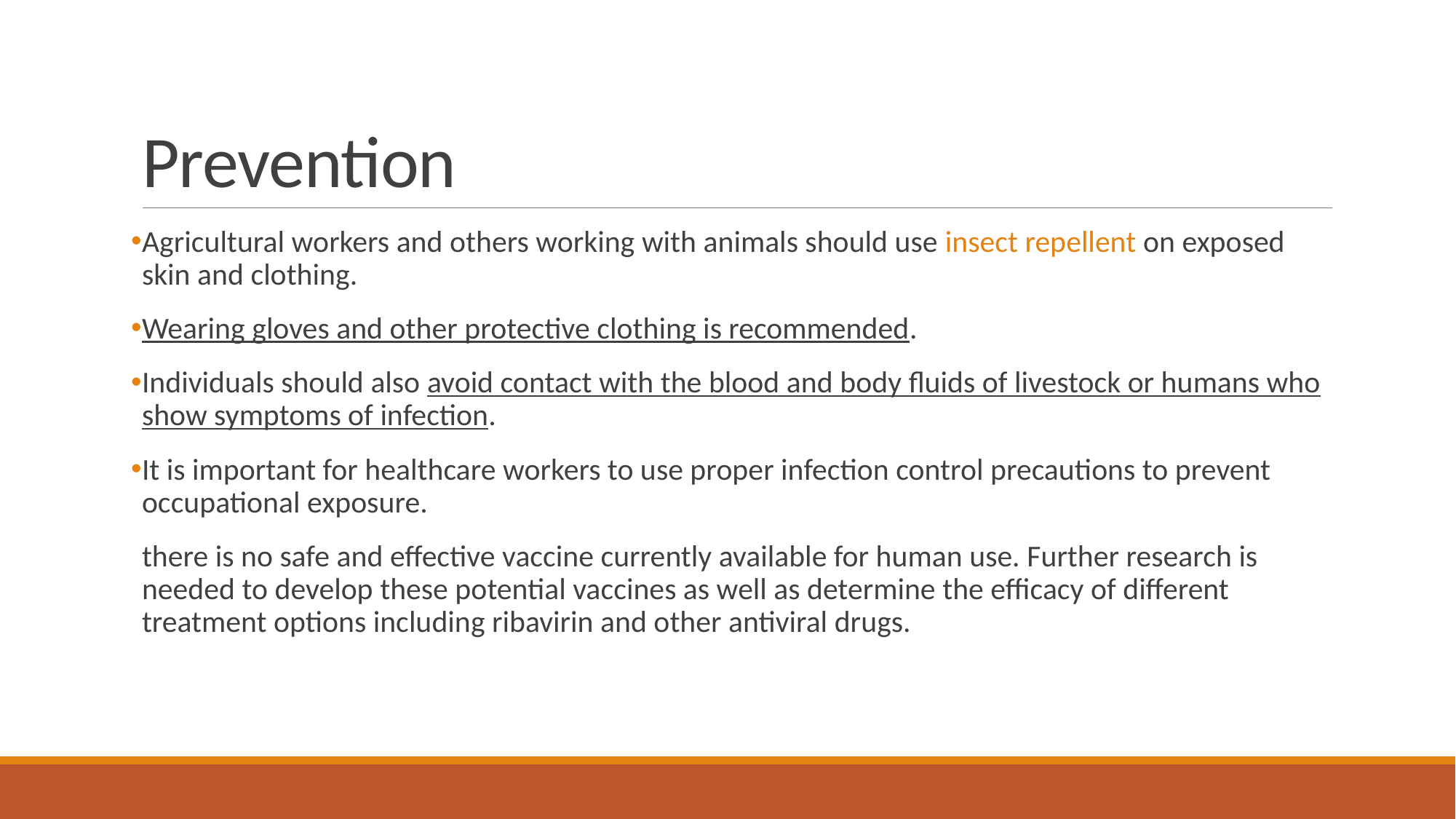

# Prevention
Agricultural workers and others working with animals should use insect repellent on exposed skin and clothing.
Wearing gloves and other protective clothing is recommended.
Individuals should also avoid contact with the blood and body fluids of livestock or humans who show symptoms of infection.
It is important for healthcare workers to use proper infection control precautions to prevent occupational exposure.
there is no safe and effective vaccine currently available for human use. Further research is needed to develop these potential vaccines as well as determine the efficacy of different treatment options including ribavirin and other antiviral drugs.